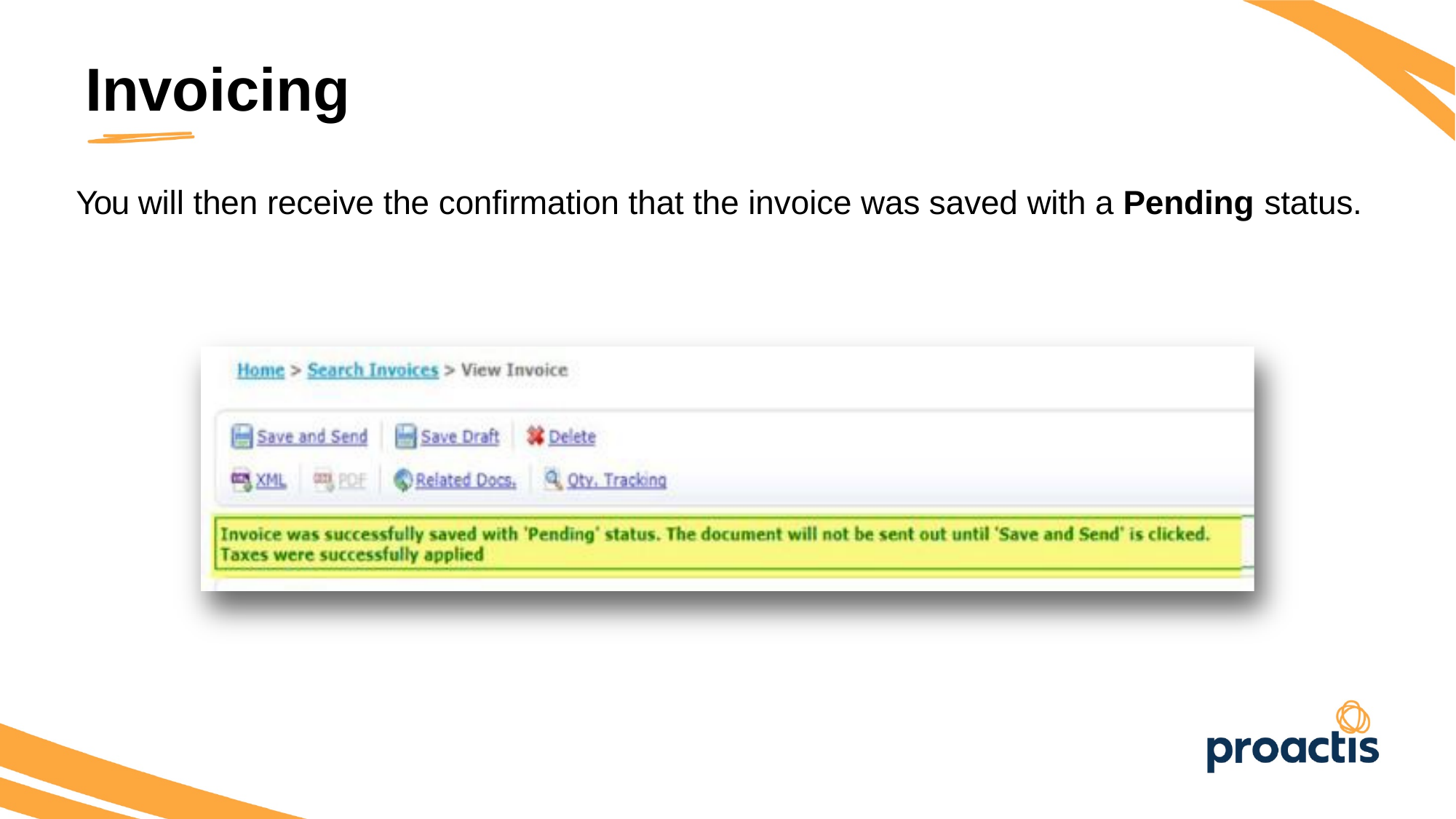

Invoicing
Invoicing
You will then receive the confirmation that the invoice was saved with a Pending status.